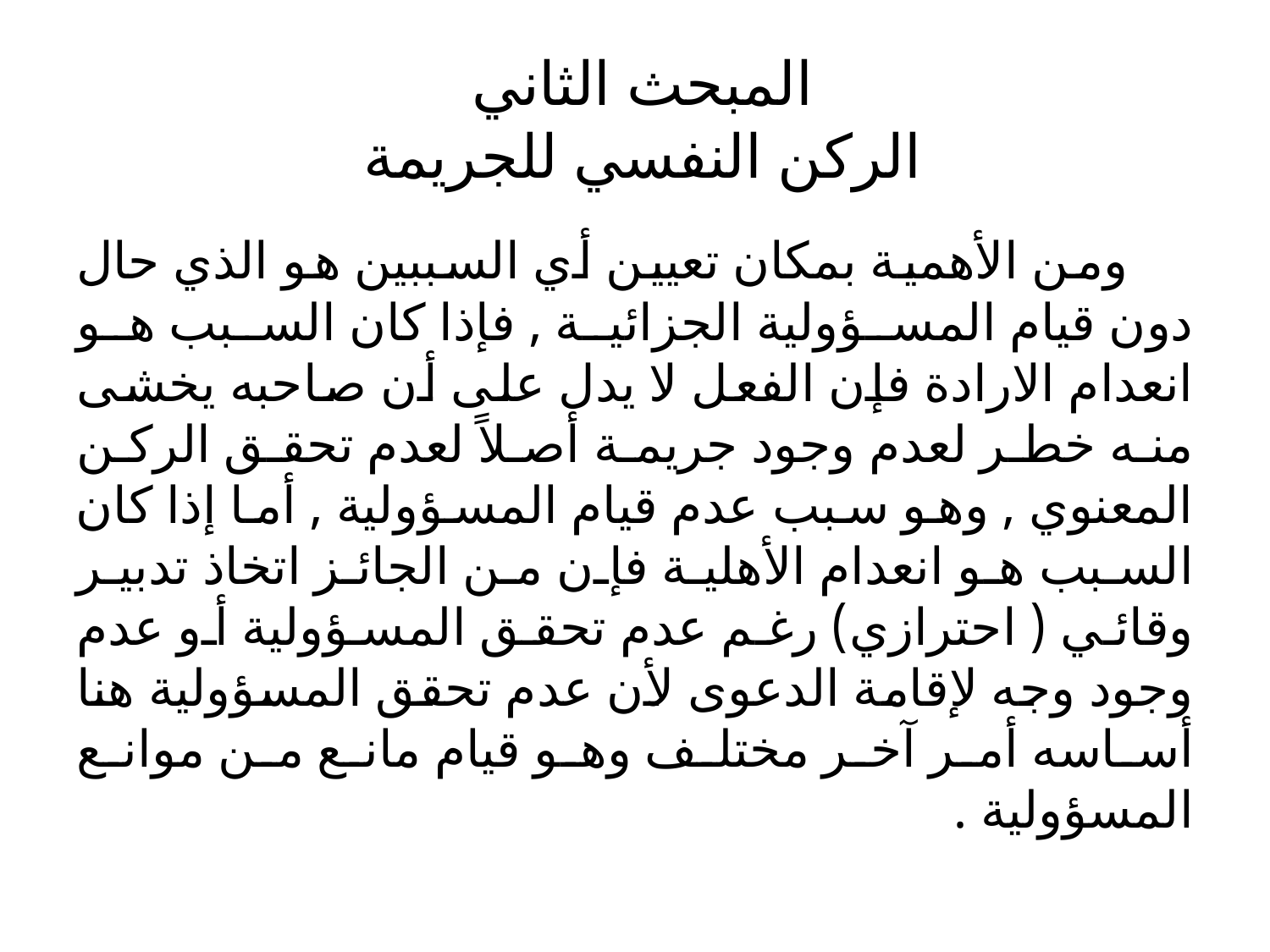

# المبحث الثاني الركن النفسي للجريمة
     ومن الأهمية بمكان تعيين أي السببين هو الذي حال دون قيام المسؤولية الجزائية , فإذا كان السبب هو انعدام الارادة فإن الفعل لا يدل على أن صاحبه يخشى منه خطر لعدم وجود جريمة أصلاً لعدم تحقق الركن المعنوي , وهو سبب عدم قيام المسؤولية , أما إذا كان السبب هو انعدام الأهلية فإن من الجائز اتخاذ تدبير وقائي ( احترازي) رغم عدم تحقق المسؤولية أو عدم وجود وجه لإقامة الدعوى لأن عدم تحقق المسؤولية هنا أساسه أمر آخر مختلف وهو قيام مانع من موانع المسؤولية .